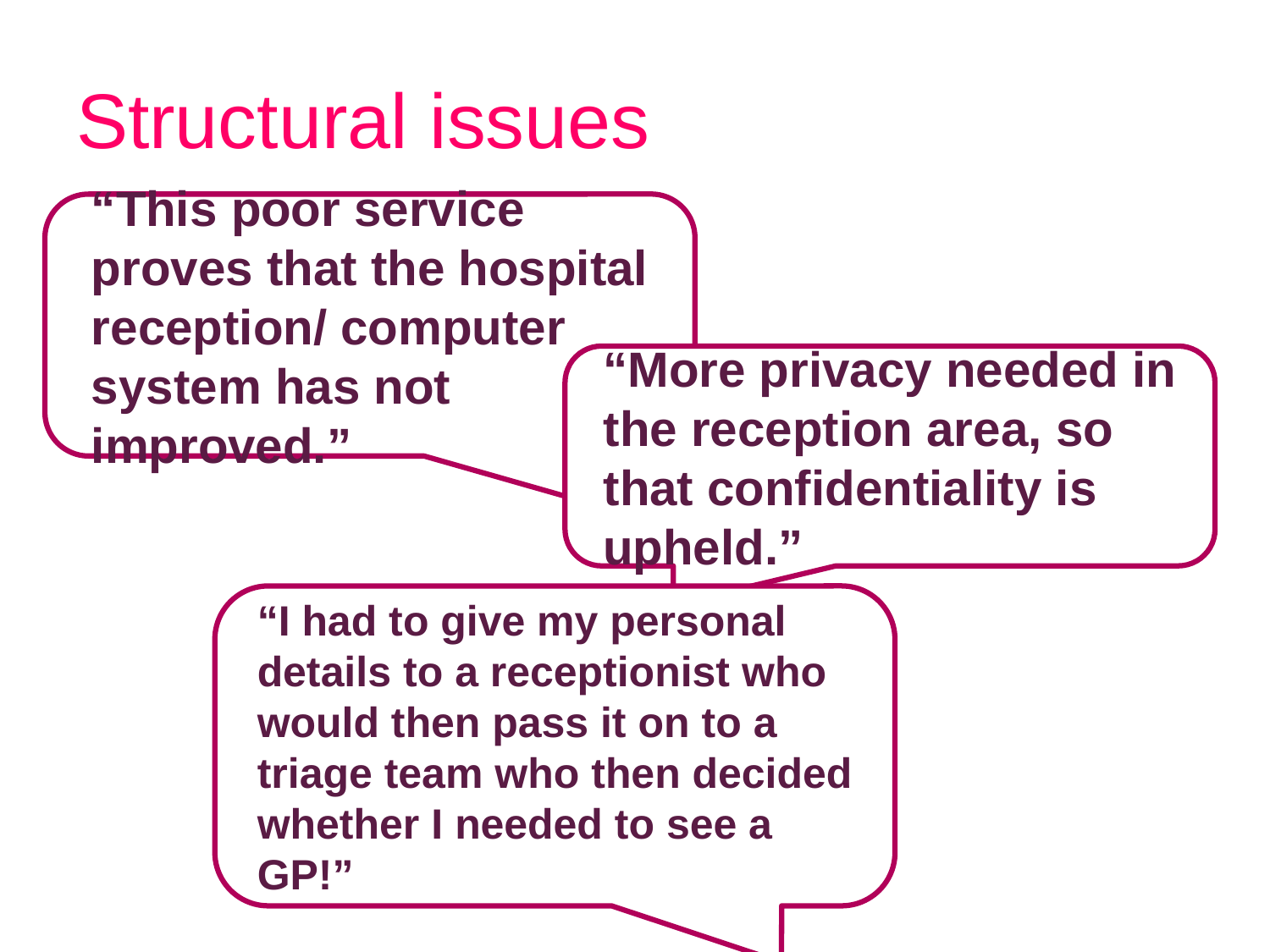

# Structural issues
“This poor service proves that the hospital reception/ computer system has not improved.”
“More privacy needed in the reception area, so that confidentiality is upheld.”
“I had to give my personal details to a receptionist who would then pass it on to a triage team who then decided whether I needed to see a GP!”